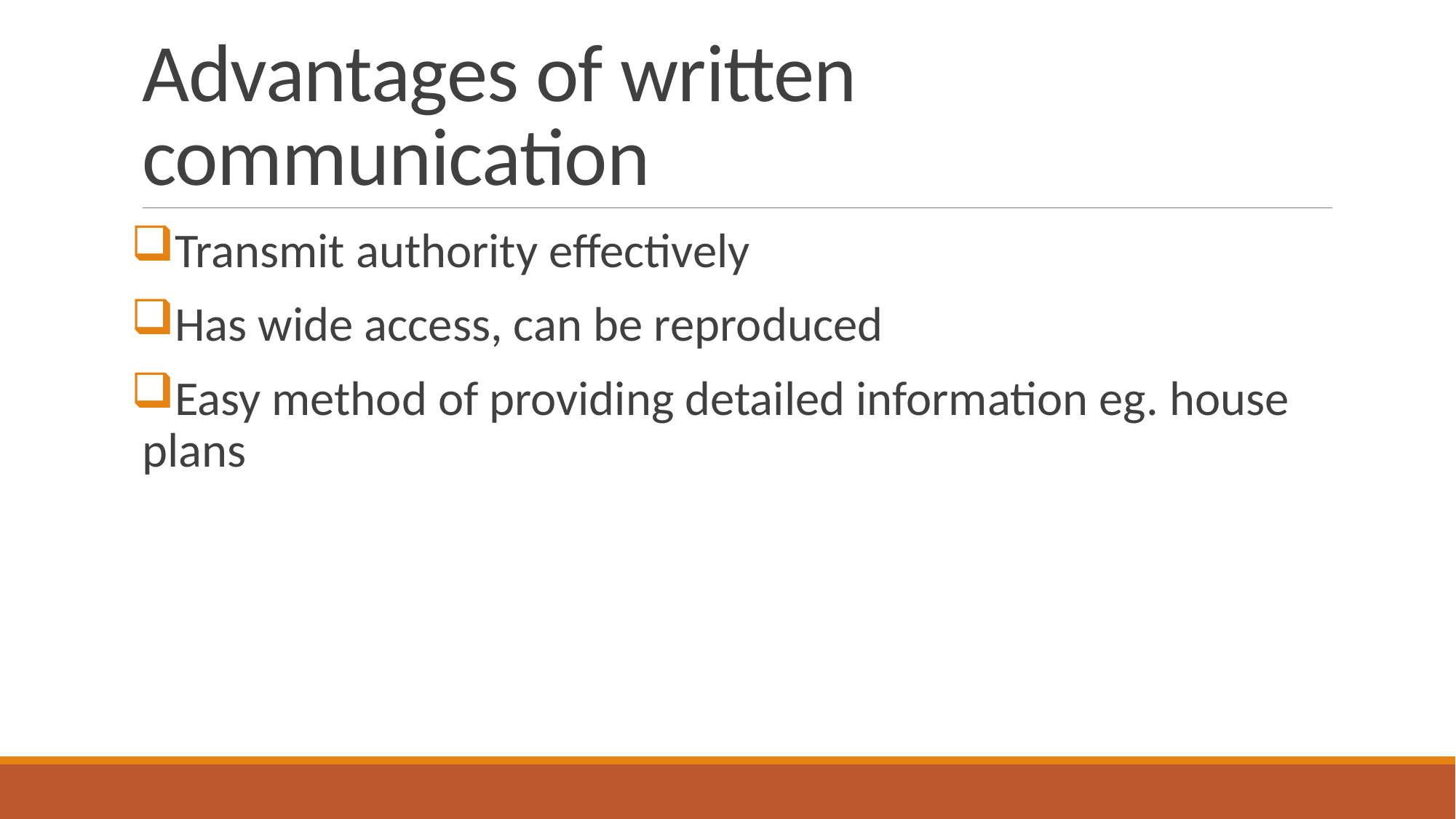

# Advantages of written communication
Transmit authority effectively
Has wide access, can be reproduced
Easy method of providing detailed information eg. house plans